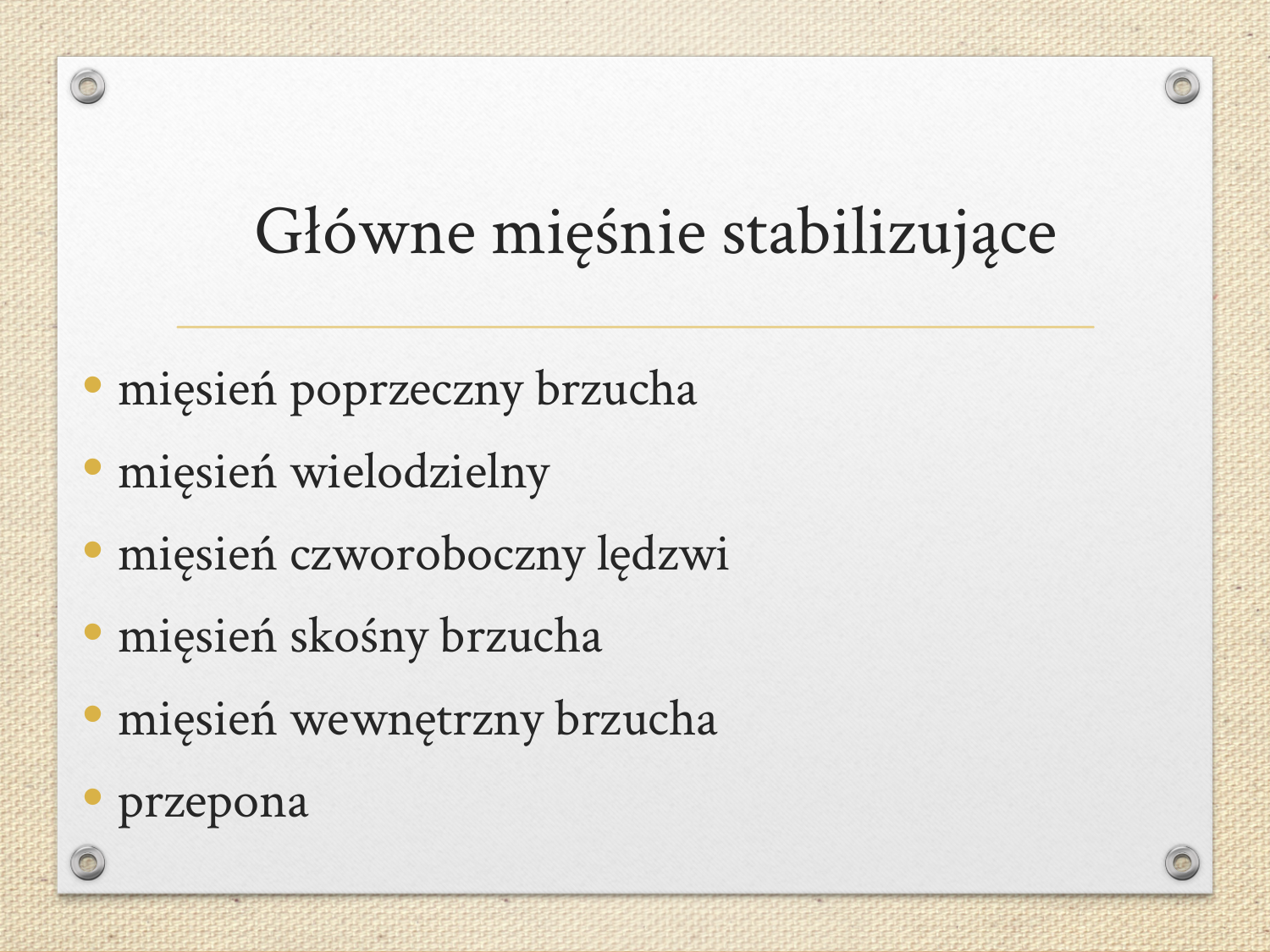

# Główne mięśnie stabilizujące
mięsień poprzeczny brzucha
mięsień wielodzielny
mięsień czworoboczny lędzwi
mięsień skośny brzucha
mięsień wewnętrzny brzucha
przepona